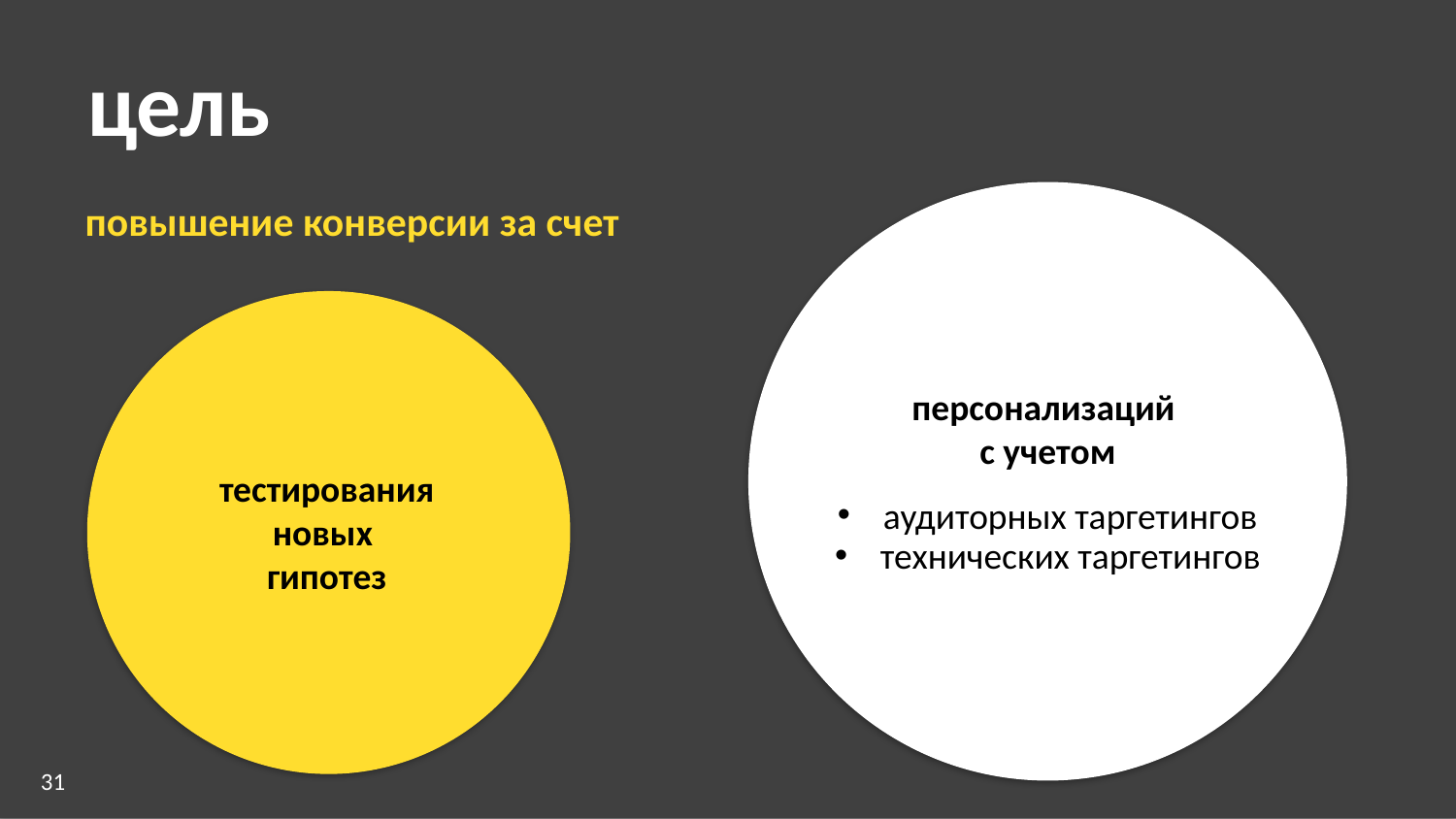

# цель

персонализаций
с учетом
аудиторных таргетингов
технических таргетингов
повышение конверсии за счет

тестирования новых
гипотез
31